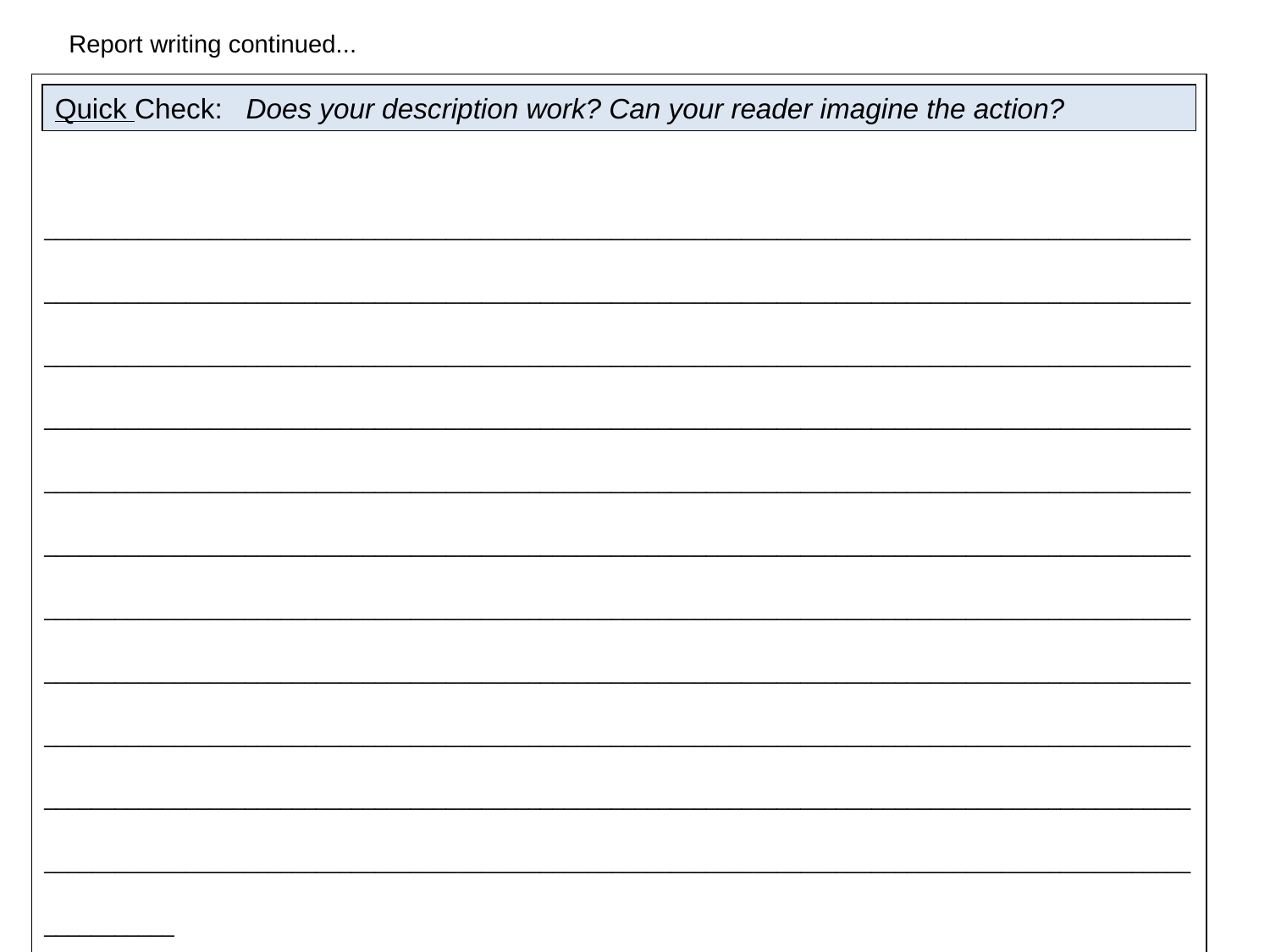

Report writing continued...

______________________________________________________________________________________________________________________________________________________________________________________________________________________________________________________________________________________________________________________________________________________________________________________________________________________________________________________________________________________________________________________________________________________________________________________________________________________________________________________________________________________________________________________________________________________________________________________________________________________________________________________________________________________________________________________________________________________________________________________________________________________________________________________________________________________________________________________

Quick Check:   Does your description work? Can your reader imagine the action?